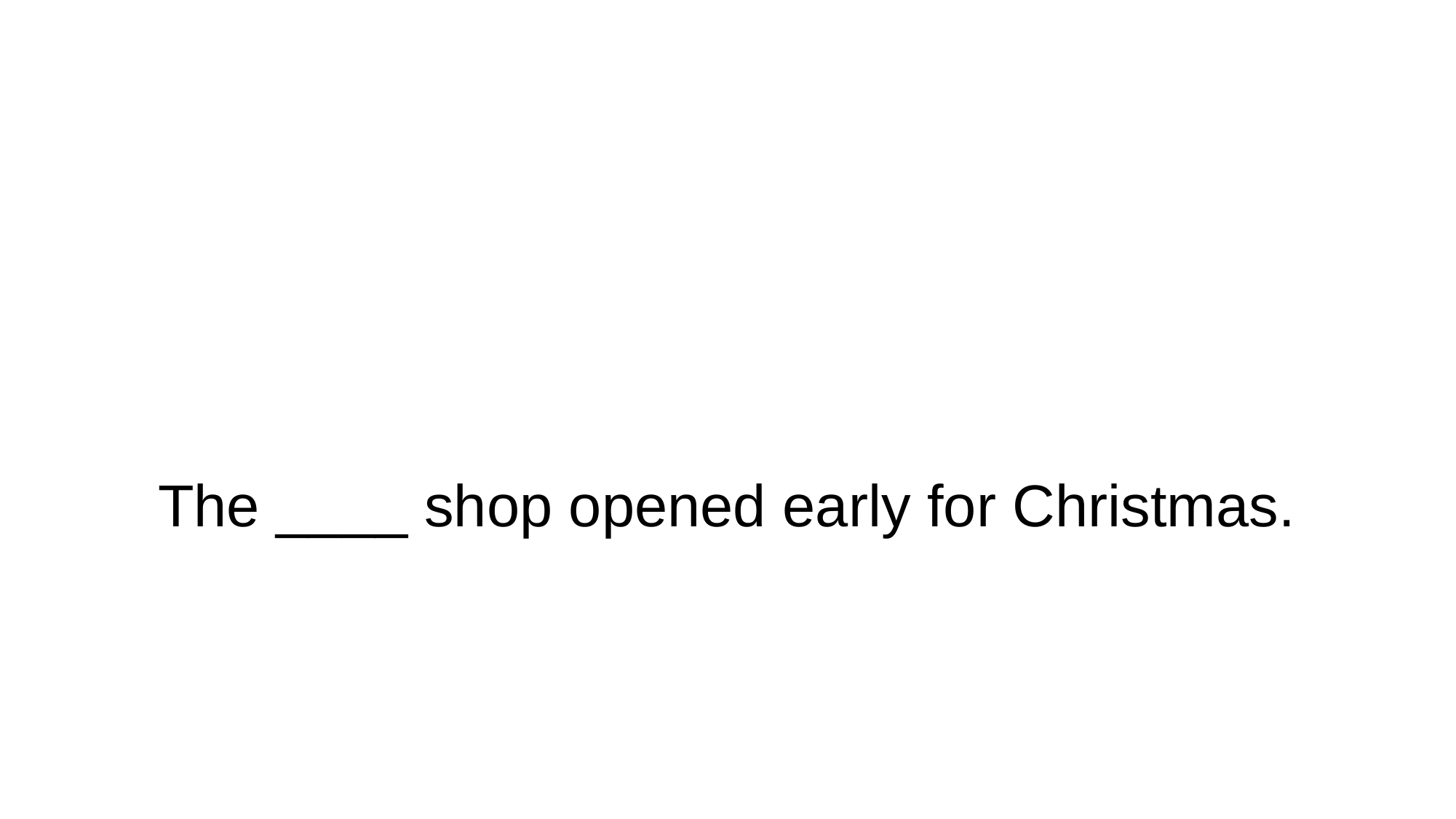

# The ____ shop opened early for Christmas.